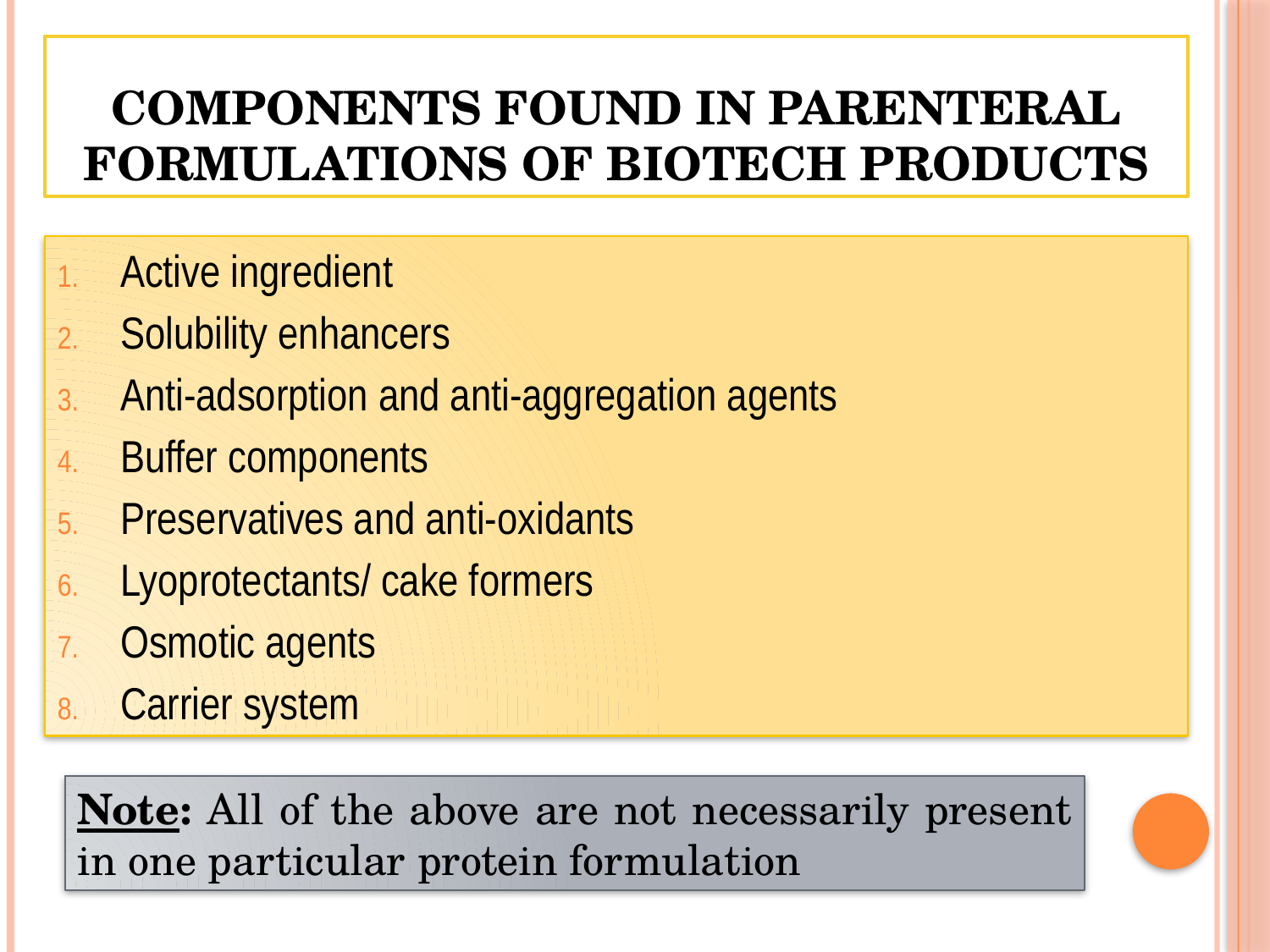

# components found in parenteral formulations of biotech products
Active ingredient
Solubility enhancers
Anti-adsorption and anti-aggregation agents
Buffer components
Preservatives and anti-oxidants
Lyoprotectants/ cake formers
Osmotic agents
Carrier system

Note: All of the above are not necessarily present in one particular protein formulation